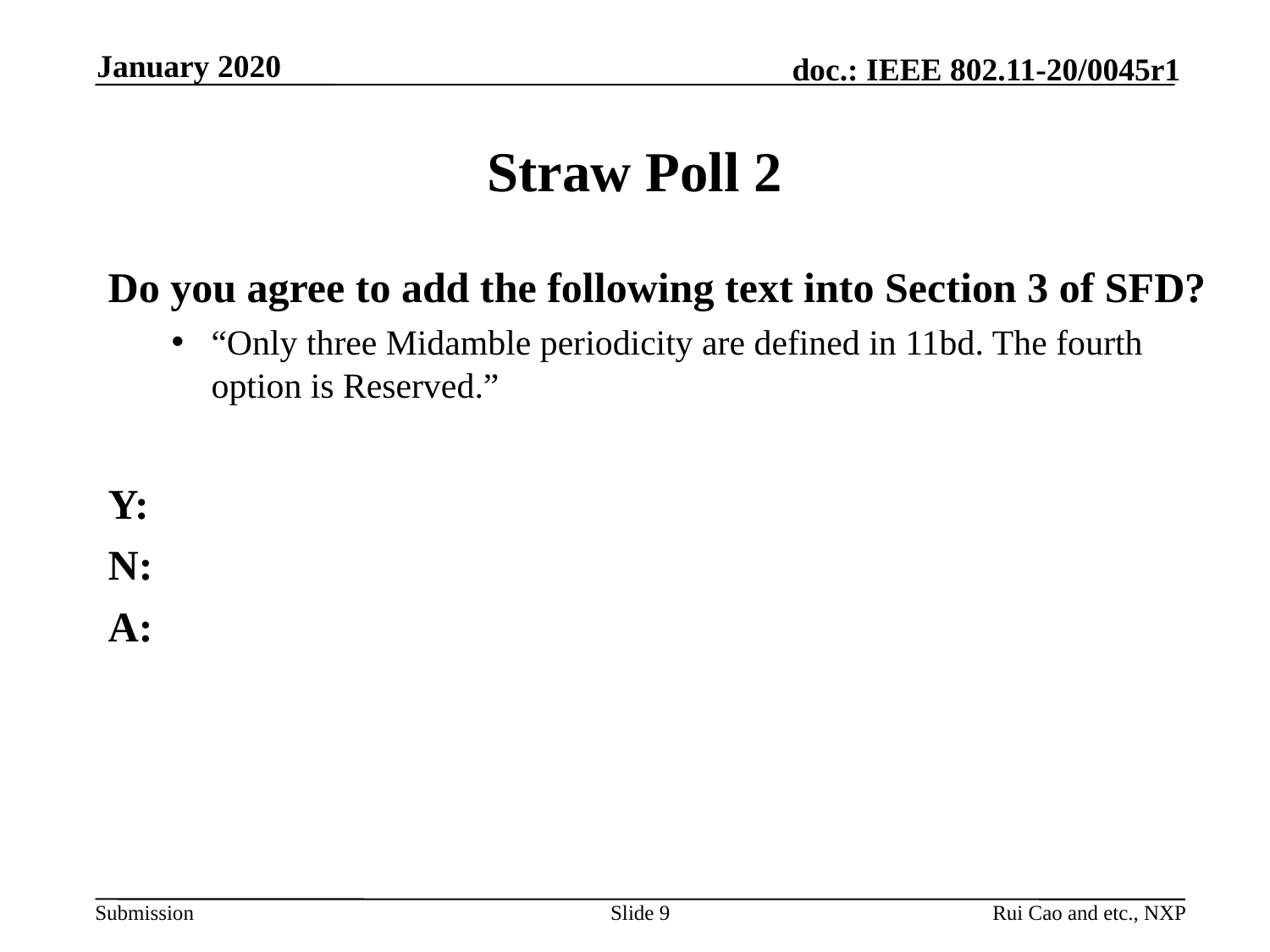

January 2020
# Straw Poll 2
Do you agree to add the following text into Section 3 of SFD?
“Only three Midamble periodicity are defined in 11bd. The fourth option is Reserved.”

Y:
N:
A:
Slide 9
Rui Cao and etc., NXP